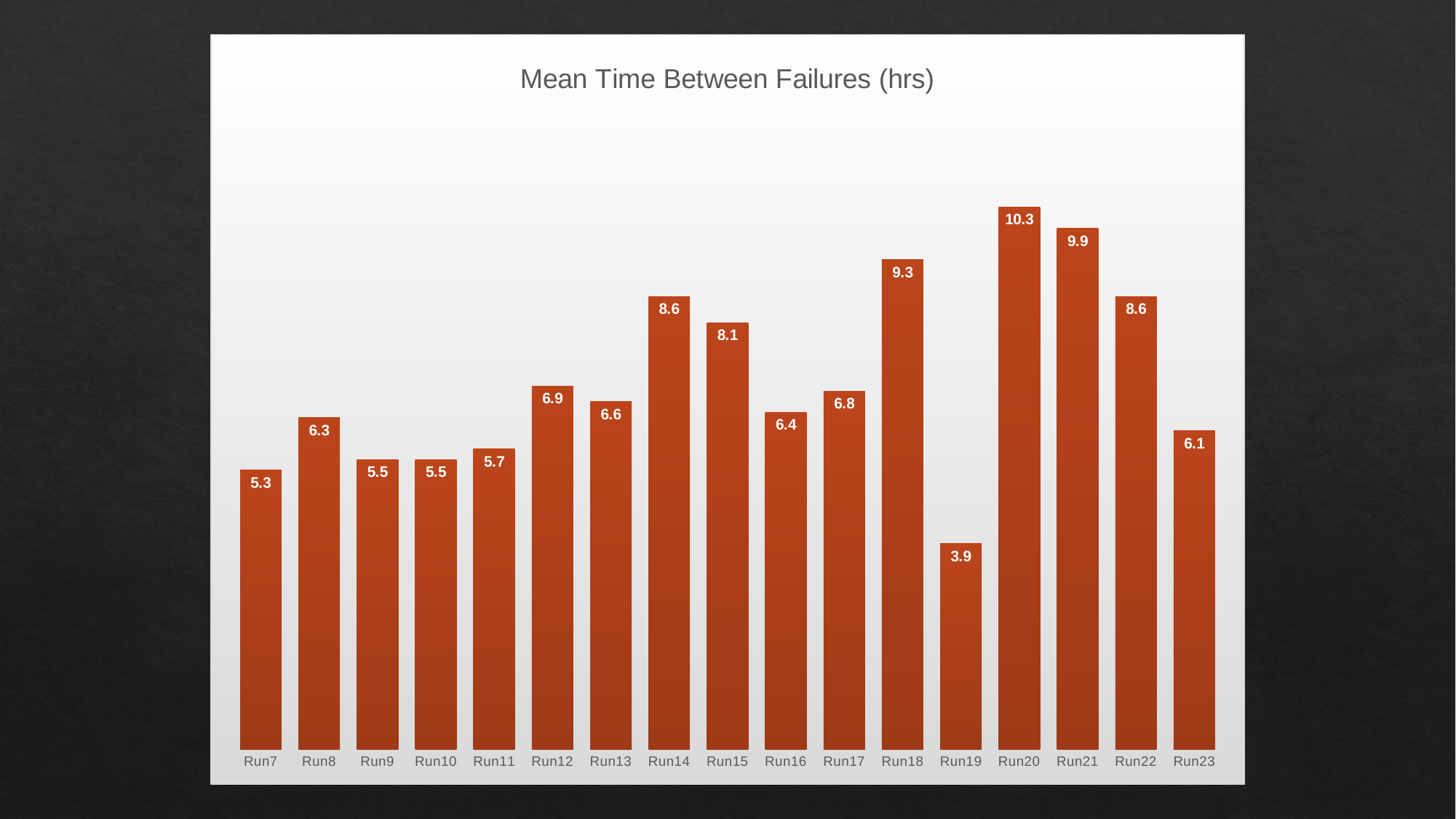

### Chart: Mean Time Between Failures (hrs)

| Category | MTBF |
|---|---|
| Run7 | 5.3 |
| Run8 | 6.3 |
| Run9 | 5.5 |
| Run10 | 5.5 |
| Run11 | 5.7 |
| Run12 | 6.9 |
| Run13 | 6.6 |
| Run14 | 8.6 |
| Run15 | 8.1 |
| Run16 | 6.4 |
| Run17 | 6.8 |
| Run18 | 9.3 |
| Run19 | 3.9 |
| Run20 | 10.3 |
| Run21 | 9.89 |
| Run22 | 8.6 |
| Run23 | 6.05 |
#